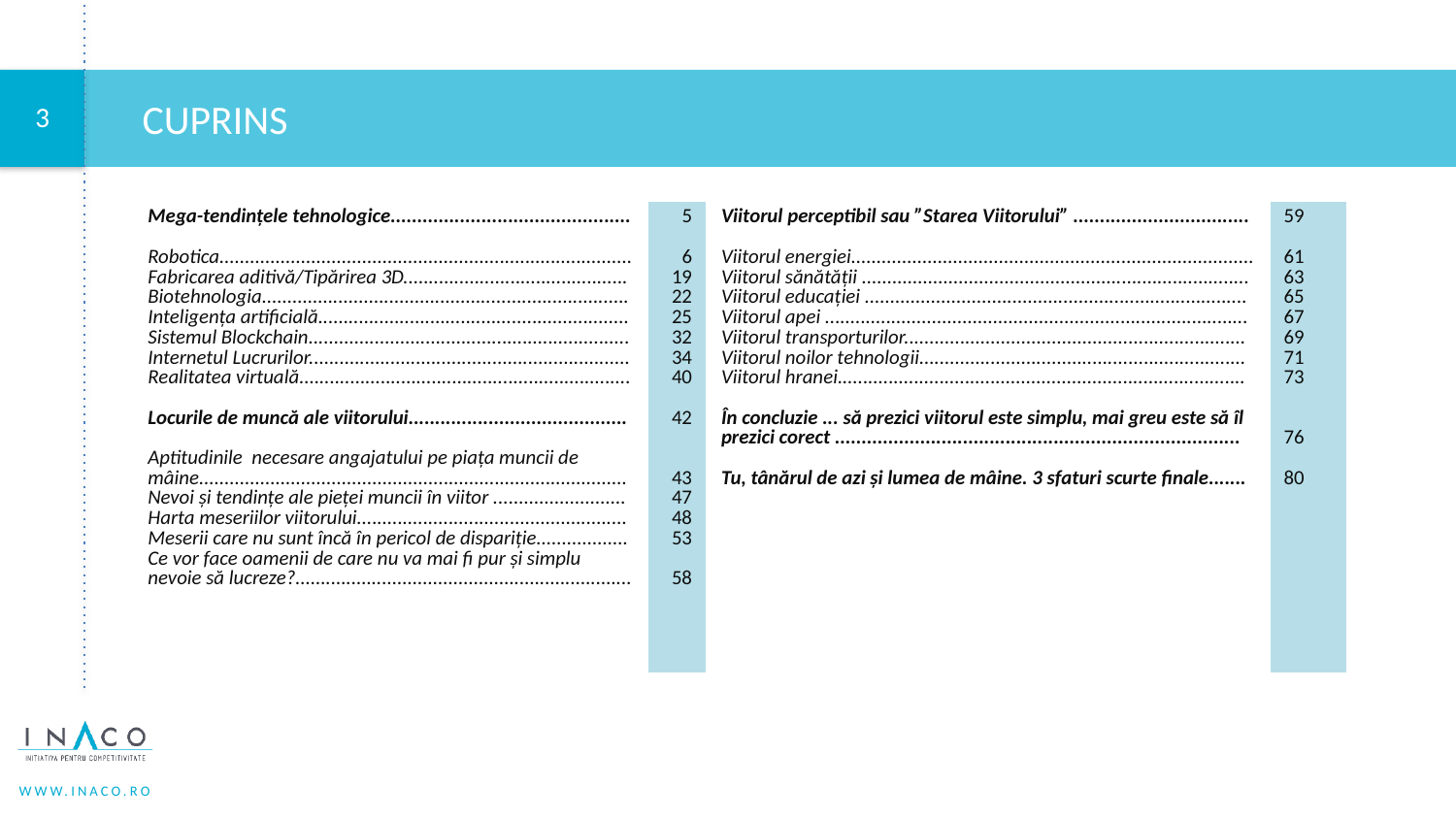

# Cuprins
| Mega-tendințele tehnologice............................................. Robotica................................................................................. Fabricarea aditivă/Tipărirea 3D............................................ Biotehnologia........................................................................ Inteligența artificială............................................................. Sistemul Blockchain............................................................... Internetul Lucrurilor............................................................... Realitatea virtuală................................................................. Locurile de muncă ale viitorului......................................... Aptitudinile necesare angajatului pe piața muncii de mâine.................................................................................... Nevoi și tendințe ale pieței muncii în viitor .......................... Harta meseriilor viitorului..................................................... Meserii care nu sunt încă în pericol de dispariție.................. Ce vor face oamenii de care nu va mai fi pur și simplu nevoie să lucreze?.................................................................. | 5 6 19 22 25 32 34 40 42 43 47 48 53 58 | Viitorul perceptibil sau ”Starea Viitorului” ................................. Viitorul energiei............................................................................... Viitorul sănătății ............................................................................ Viitorul educației ........................................................................... Viitorul apei ................................................................................... Viitorul transporturilor................................................................... Viitorul noilor tehnologii................................................................ Viitorul hranei................................................................................ În concluzie ... să prezici viitorul este simplu, mai greu este să îl prezici corect ............................................................................ Tu, tânărul de azi și lumea de mâine. 3 sfaturi scurte finale....... | 59 61 63 65 67 69 71 73 76 80 |
| --- | --- | --- | --- |